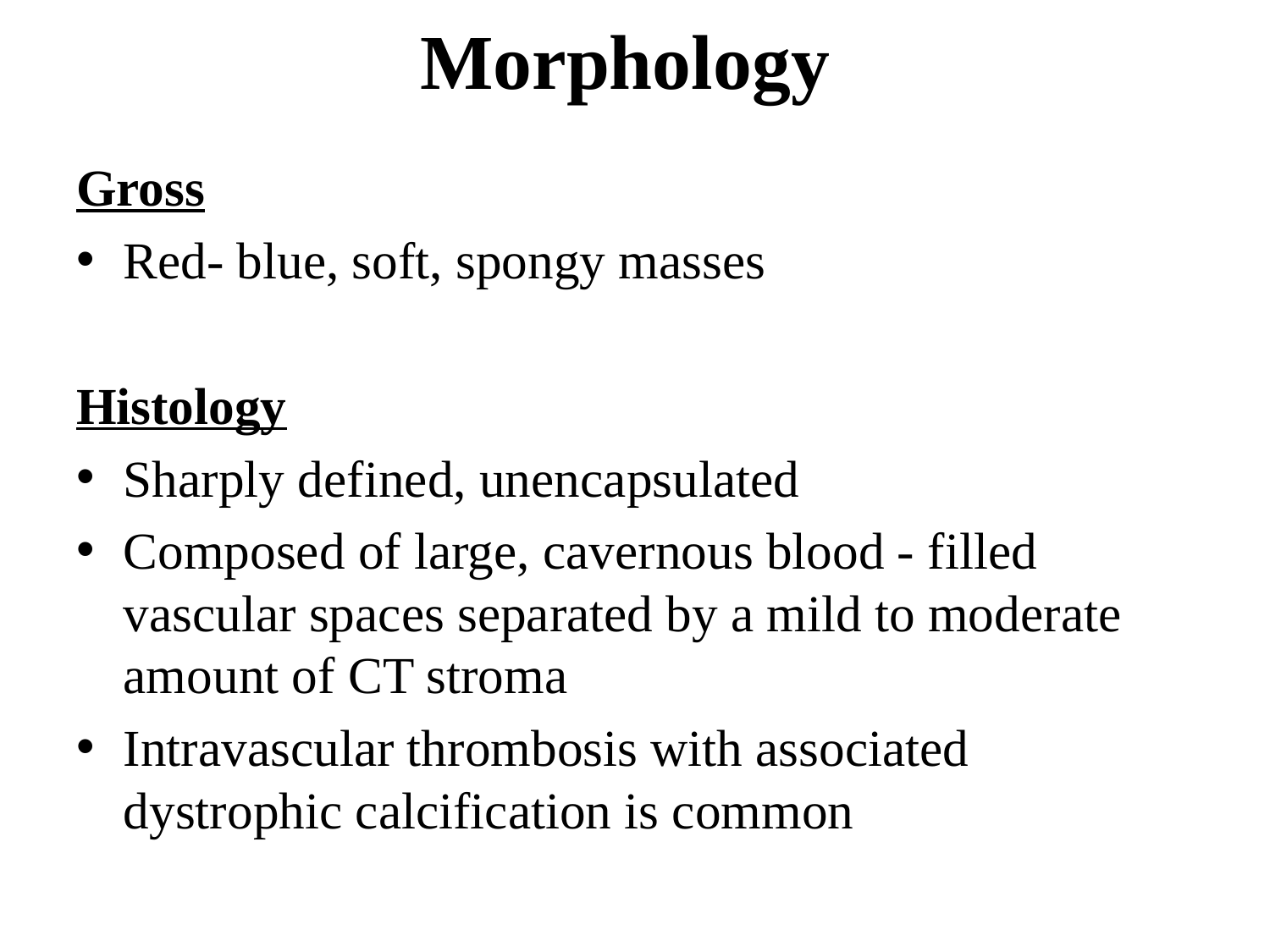

# Morphology
Gross
Red- blue, soft, spongy masses

Histology
Sharply defined, unencapsulated
Composed of large, cavernous blood - filled vascular spaces separated by a mild to moderate amount of CT stroma
Intravascular thrombosis with associated dystrophic calcification is common